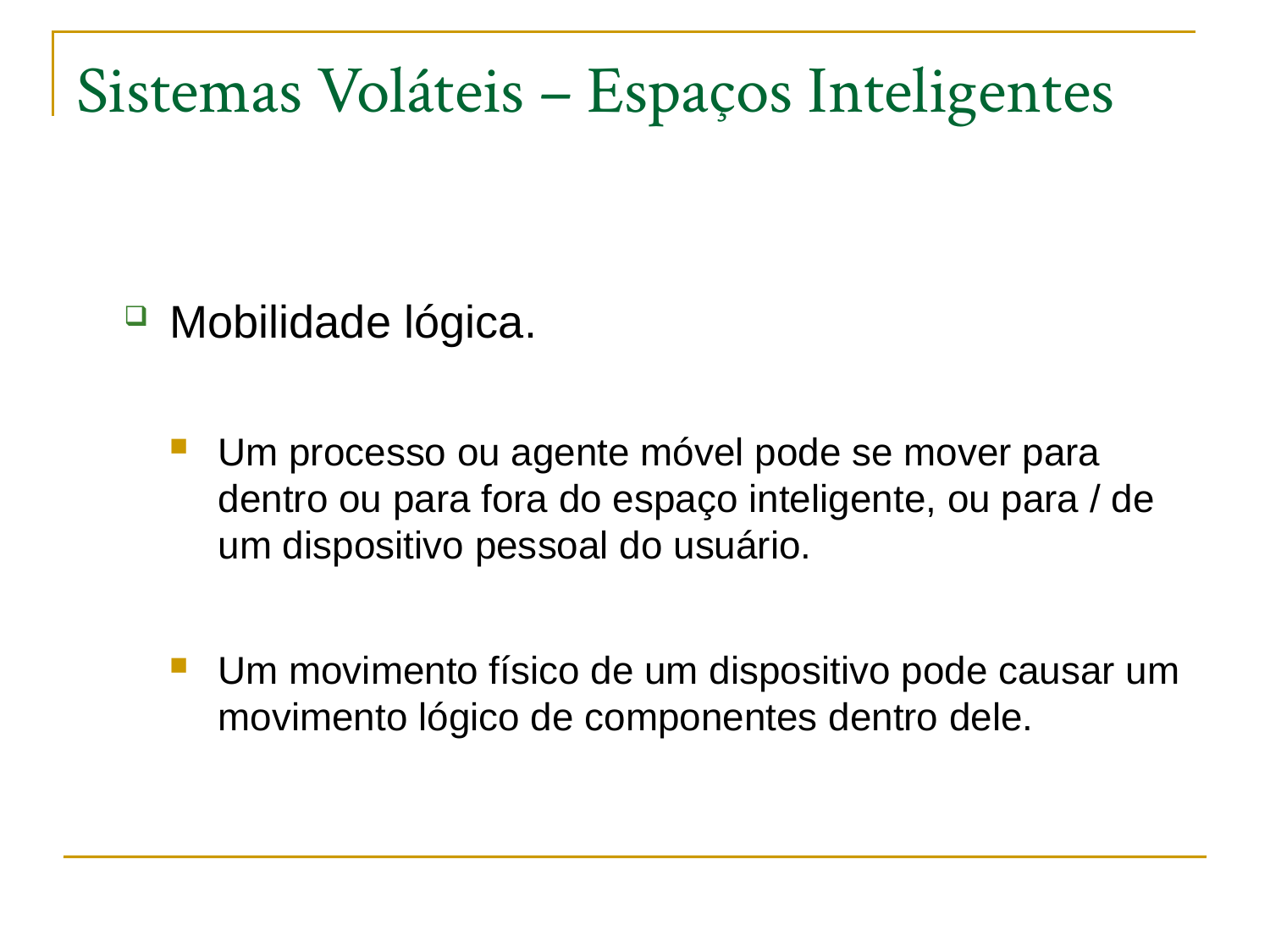

# Sistemas Voláteis – Espaços Inteligentes

Mobilidade lógica.

Um processo ou agente móvel pode se mover para dentro ou para fora do espaço inteligente, ou para / de um dispositivo pessoal do usuário.

Um movimento físico de um dispositivo pode causar um movimento lógico de componentes dentro dele.